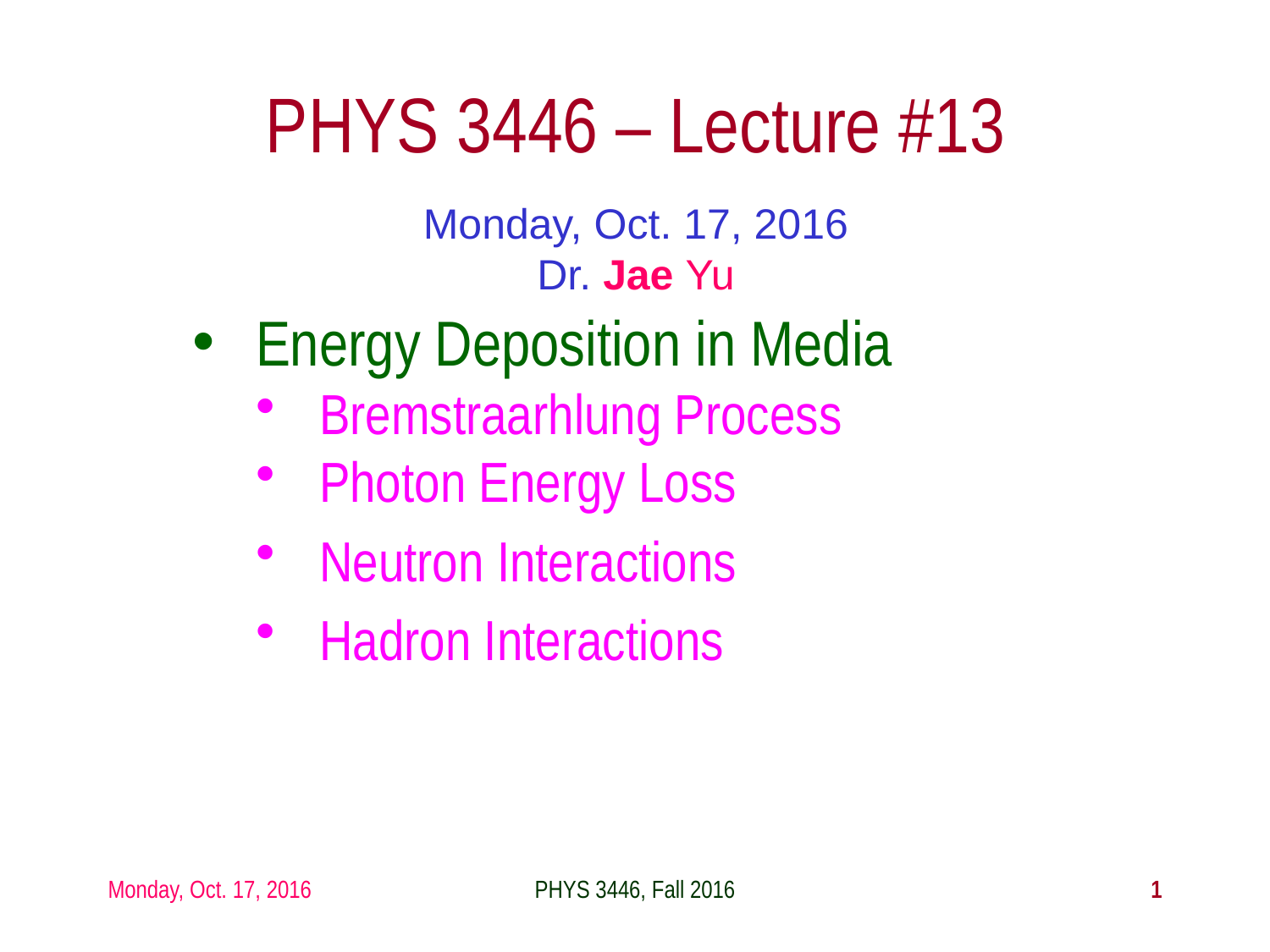

# PHYS 3446 – Lecture #13
Monday, Oct. 17, 2016
Dr. Jae Yu
Energy Deposition in Media
Bremstraarhlung Process
Photon Energy Loss
Neutron Interactions
Hadron Interactions
Monday, Oct. 17, 2016
PHYS 3446, Fall 2016
1